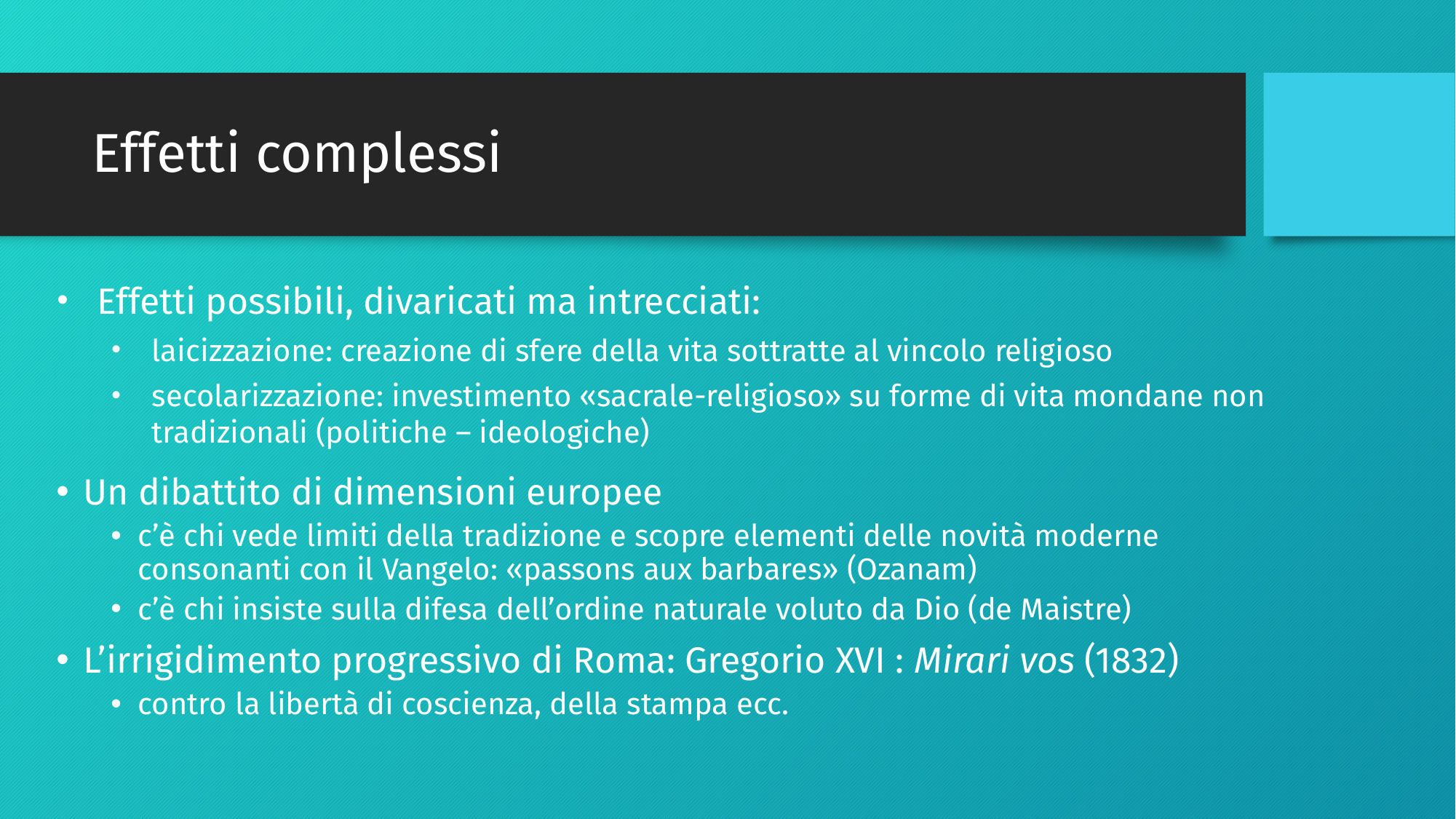

# Effetti complessi
Effetti possibili, divaricati ma intrecciati:
laicizzazione: creazione di sfere della vita sottratte al vincolo religioso
secolarizzazione: investimento «sacrale-religioso» su forme di vita mondane non tradizionali (politiche – ideologiche)
Un dibattito di dimensioni europee
c’è chi vede limiti della tradizione e scopre elementi delle novità moderne consonanti con il Vangelo: «passons aux barbares» (Ozanam)
c’è chi insiste sulla difesa dell’ordine naturale voluto da Dio (de Maistre)
L’irrigidimento progressivo di Roma: Gregorio XVI : Mirari vos (1832)
contro la libertà di coscienza, della stampa ecc.